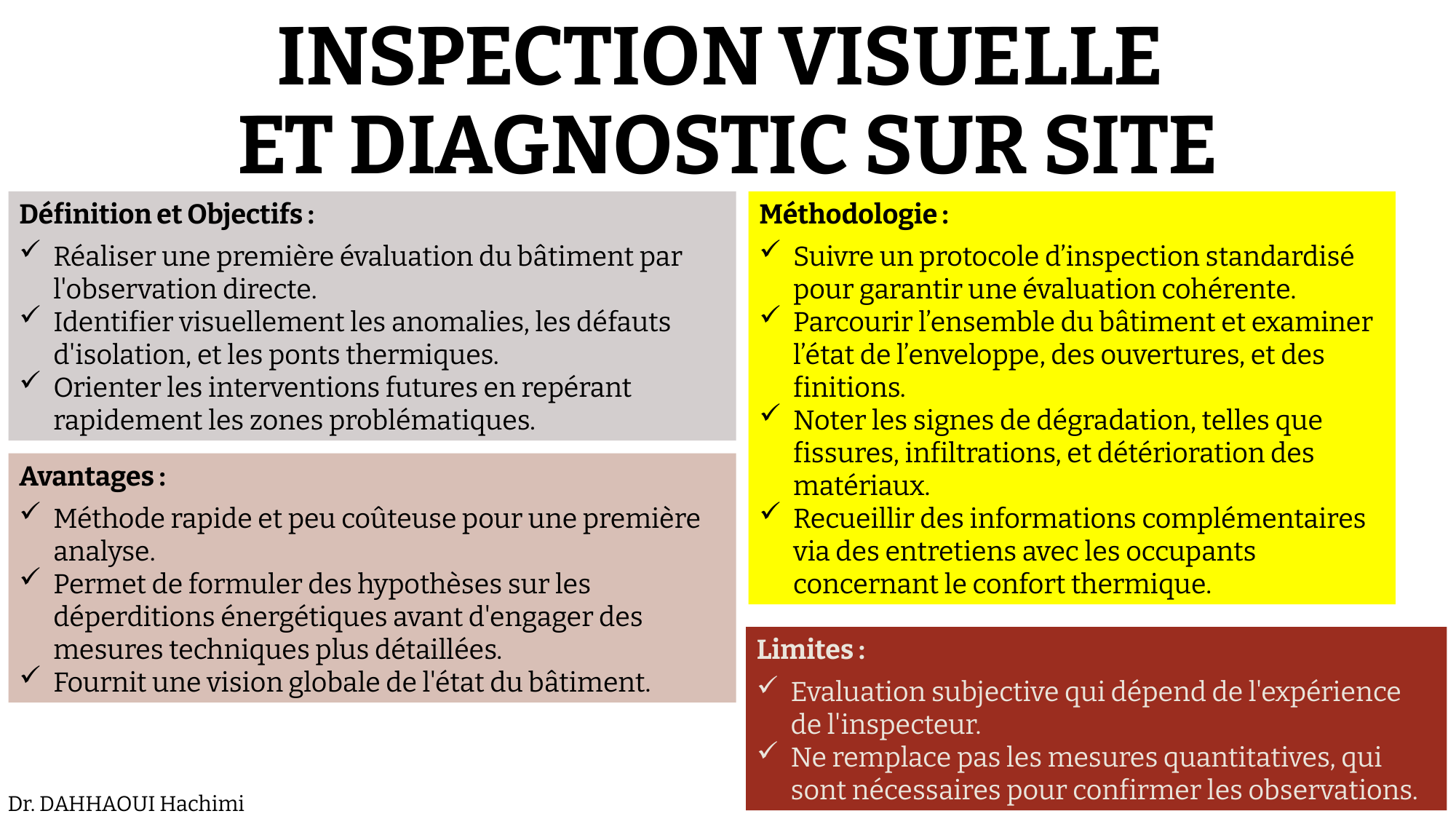

# Inspection Visuelle et Diagnostic sur Site
Définition et Objectifs :
Réaliser une première évaluation du bâtiment par l'observation directe.
Identifier visuellement les anomalies, les défauts d'isolation, et les ponts thermiques.
Orienter les interventions futures en repérant rapidement les zones problématiques.
Méthodologie :
Suivre un protocole d’inspection standardisé pour garantir une évaluation cohérente.
Parcourir l’ensemble du bâtiment et examiner l’état de l’enveloppe, des ouvertures, et des finitions.
Noter les signes de dégradation, telles que fissures, infiltrations, et détérioration des matériaux.
Recueillir des informations complémentaires via des entretiens avec les occupants concernant le confort thermique.
Avantages :
Méthode rapide et peu coûteuse pour une première analyse.
Permet de formuler des hypothèses sur les déperditions énergétiques avant d'engager des mesures techniques plus détaillées.
Fournit une vision globale de l'état du bâtiment.
Limites :
Evaluation subjective qui dépend de l'expérience de l'inspecteur.
Ne remplace pas les mesures quantitatives, qui sont nécessaires pour confirmer les observations.
Dr. DAHHAOUI Hachimi